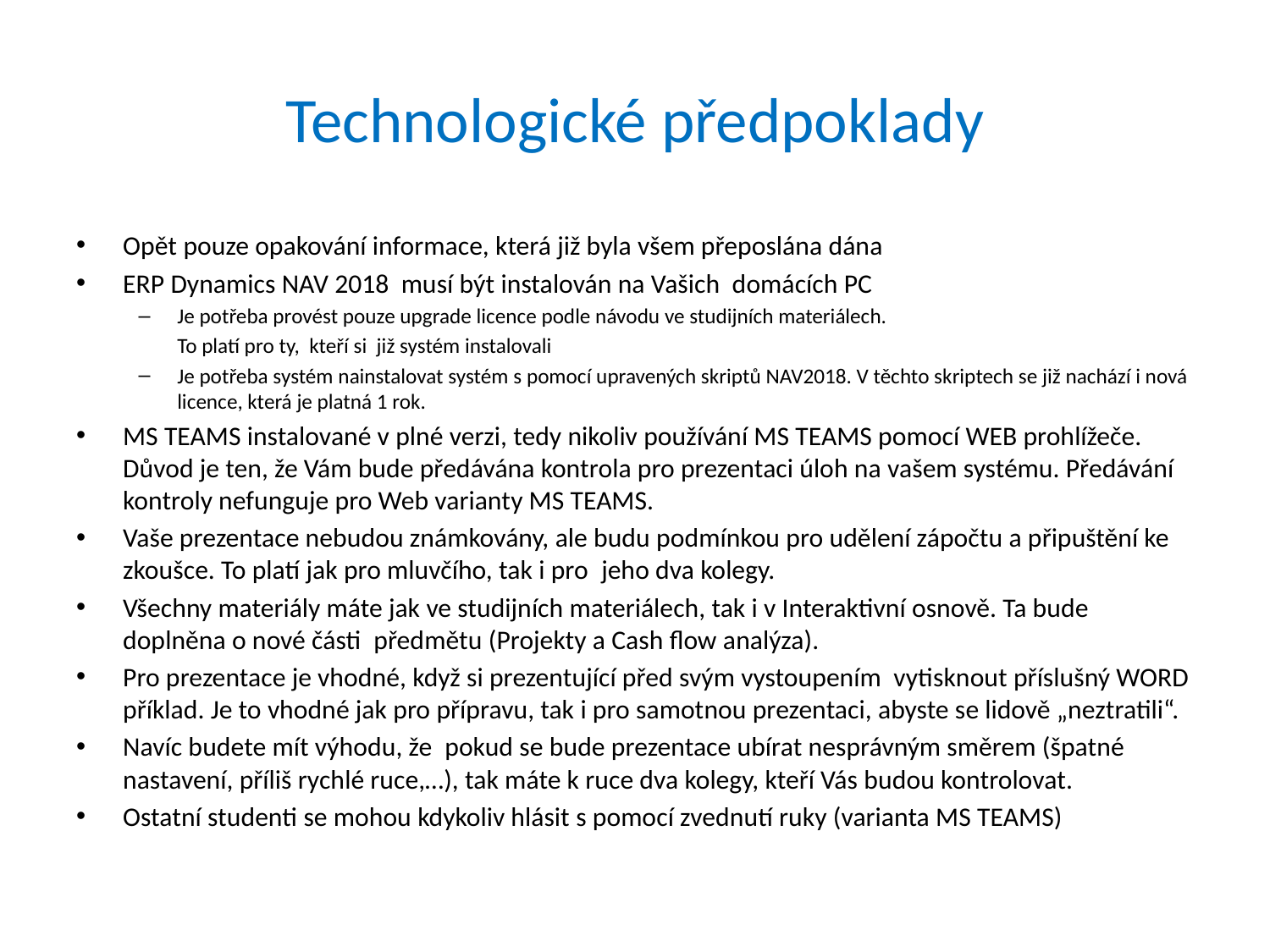

# Technologické předpoklady
Opět pouze opakování informace, která již byla všem přeposlána dána
ERP Dynamics NAV 2018  musí být instalován na Vašich  domácích PC
Je potřeba provést pouze upgrade licence podle návodu ve studijních materiálech.
        To platí pro ty,  kteří si  již systém instalovali
Je potřeba systém nainstalovat systém s pomocí upravených skriptů NAV2018. V těchto skriptech se již nachází i nová licence, která je platná 1 rok.
MS TEAMS instalované v plné verzi, tedy nikoliv používání MS TEAMS pomocí WEB prohlížeče. Důvod je ten, že Vám bude předávána kontrola pro prezentaci úloh na vašem systému. Předávání kontroly nefunguje pro Web varianty MS TEAMS.
Vaše prezentace nebudou známkovány, ale budu podmínkou pro udělení zápočtu a připuštění ke zkoušce. To platí jak pro mluvčího, tak i pro  jeho dva kolegy.
Všechny materiály máte jak ve studijních materiálech, tak i v Interaktivní osnově. Ta bude doplněna o nové části  předmětu (Projekty a Cash flow analýza).
Pro prezentace je vhodné, když si prezentující před svým vystoupením  vytisknout příslušný WORD příklad. Je to vhodné jak pro přípravu, tak i pro samotnou prezentaci, abyste se lidově „neztratili“.
Navíc budete mít výhodu, že  pokud se bude prezentace ubírat nesprávným směrem (špatné nastavení, příliš rychlé ruce,…), tak máte k ruce dva kolegy, kteří Vás budou kontrolovat.
Ostatní studenti se mohou kdykoliv hlásit s pomocí zvednutí ruky (varianta MS TEAMS)